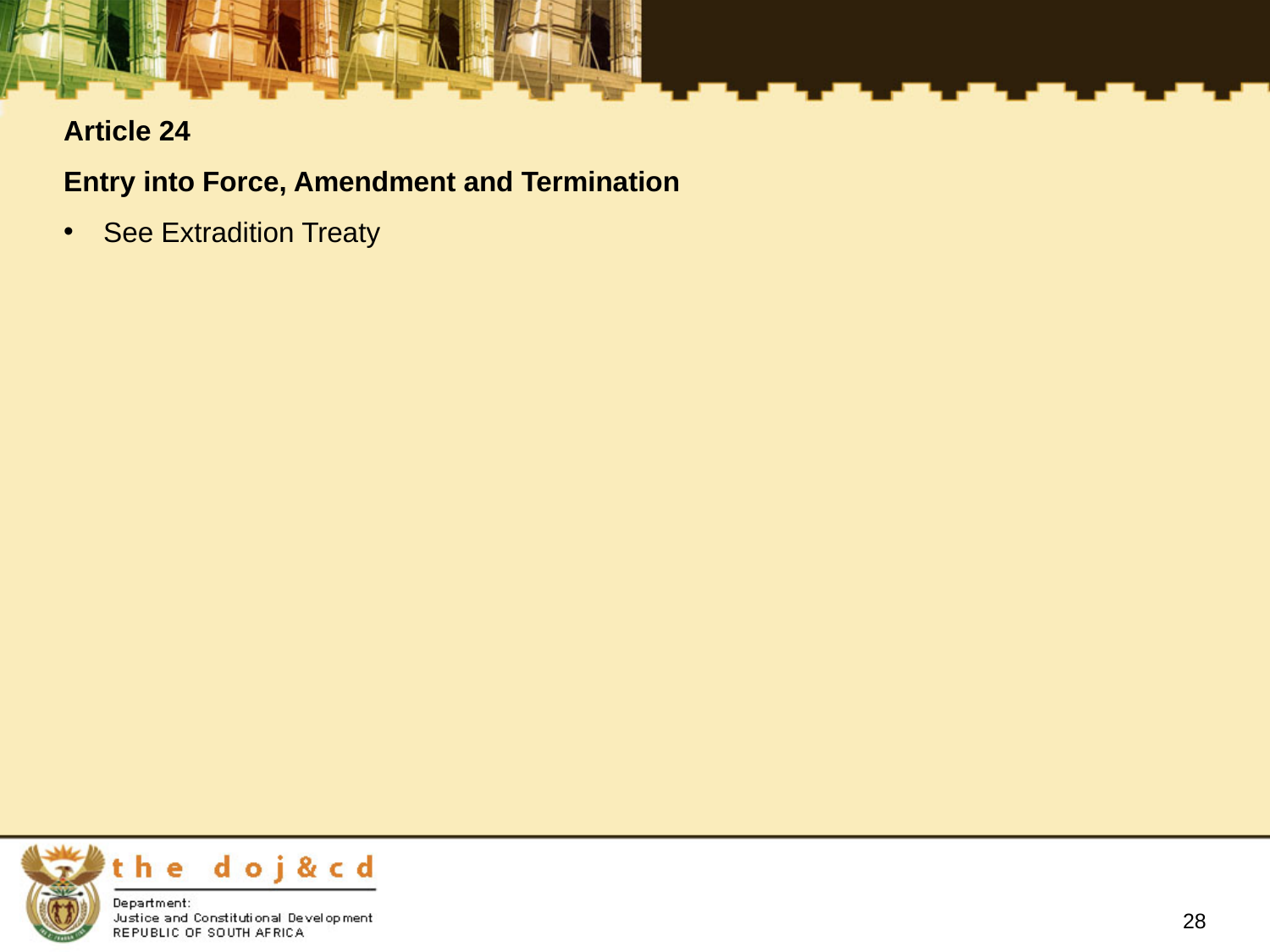

Article 24
Entry into Force, Amendment and Termination
See Extradition Treaty

28